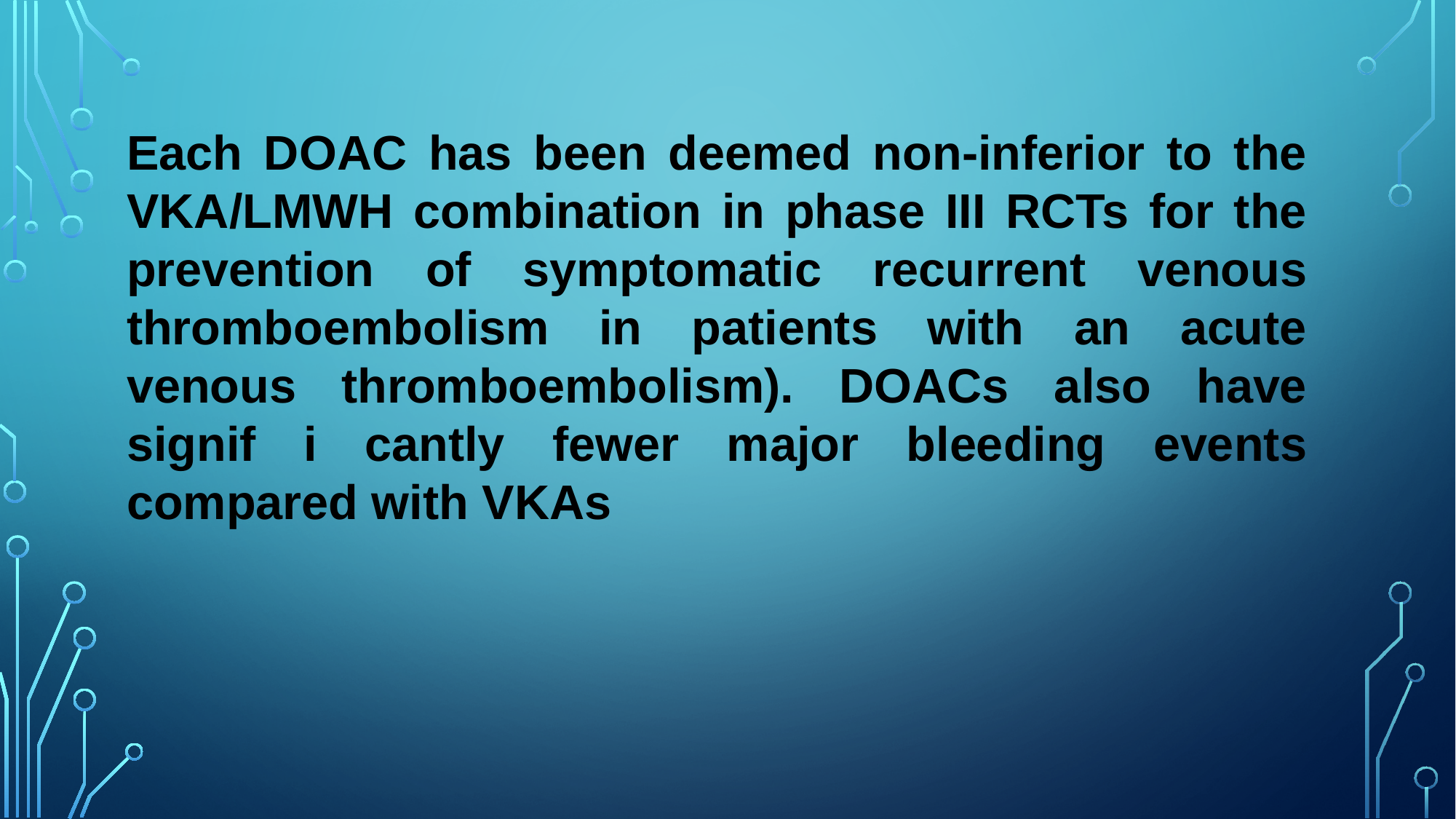

#
Each DOAC has been deemed non-inferior to the VKA/LMWH combination in phase III RCTs for the prevention of symptomatic recurrent venous thromboembolism in patients with an acute venous thromboembolism). DOACs also have signif i cantly fewer major bleeding events compared with VKAs